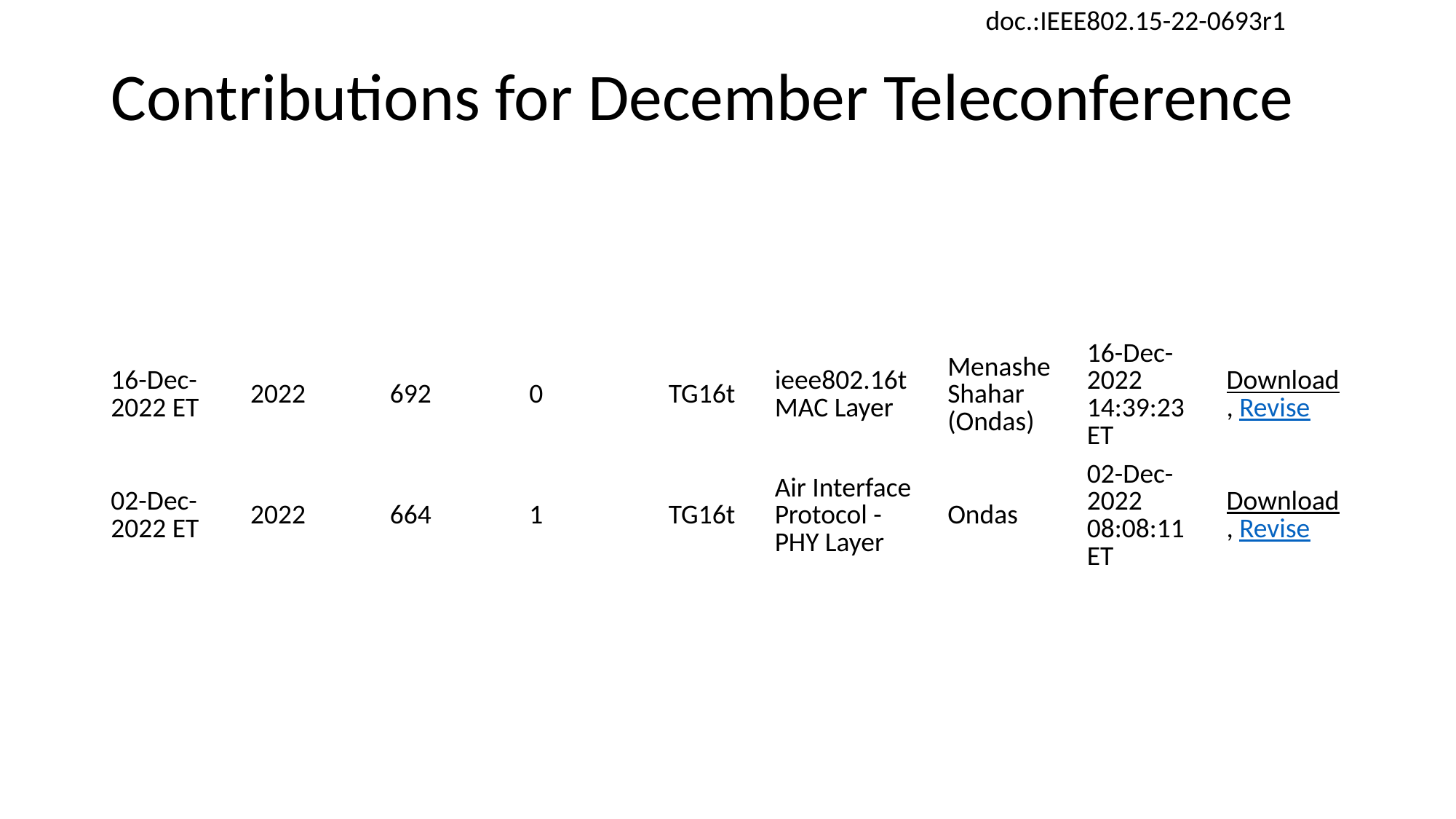

# Contributions for December Teleconference
| 16-Dec-2022 ET | 2022 | 692 | 0 | TG16t | ieee802.16t MAC Layer | Menashe Shahar (Ondas) | 16-Dec-2022 14:39:23 ET | Download, Revise |
| --- | --- | --- | --- | --- | --- | --- | --- | --- |
| 02-Dec-2022 ET | 2022 | 664 | 1 | TG16t | Air Interface Protocol - PHY Layer | Ondas | 02-Dec-2022 08:08:11 ET | Download, Revise |